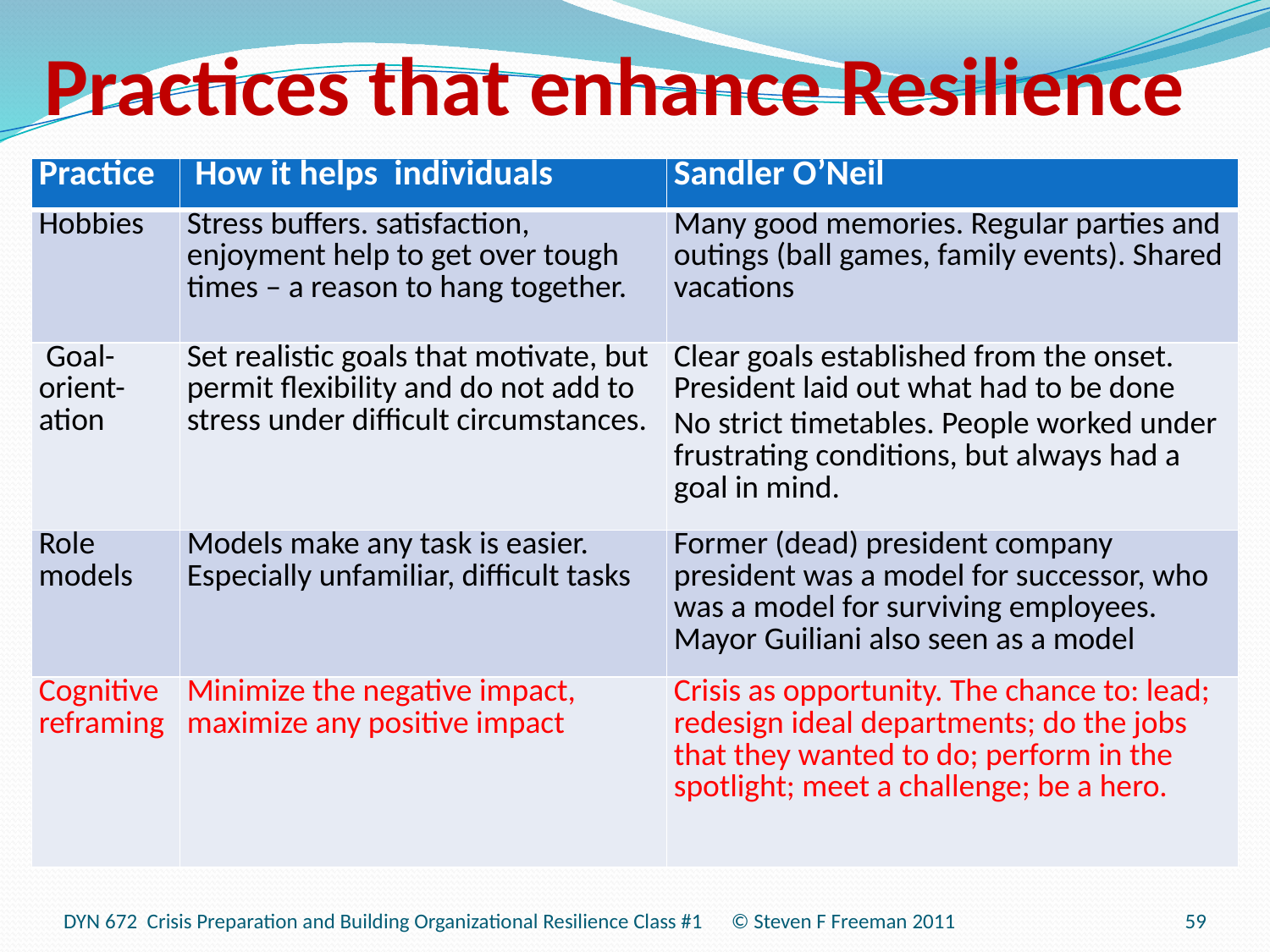

# Practices that enhance Resilience
| Practice | How it helps individuals | Sandler O’Neil |
| --- | --- | --- |
| Hobbies | Stress buffers. satisfaction, enjoyment help to get over tough times – a reason to hang together. | Many good memories. Regular parties and outings (ball games, family events). Shared vacations |
| Goal-orient-ation | Set realistic goals that motivate, but permit flexibility and do not add to stress under difficult circumstances. | Clear goals established from the onset. President laid out what had to be done No strict timetables. People worked under frustrating conditions, but always had a goal in mind. |
| Role models | Models make any task is easier. Especially unfamiliar, difficult tasks | Former (dead) president company president was a model for successor, who was a model for surviving employees. Mayor Guiliani also seen as a model |
| Cognitive reframing | Minimize the negative impact, maximize any positive impact | Crisis as opportunity. The chance to: lead; redesign ideal departments; do the jobs that they wanted to do; perform in the spotlight; meet a challenge; be a hero. |
DYN 672  Crisis Preparation and Building Organizational Resilience Class #1      © Steven F Freeman 2011
59